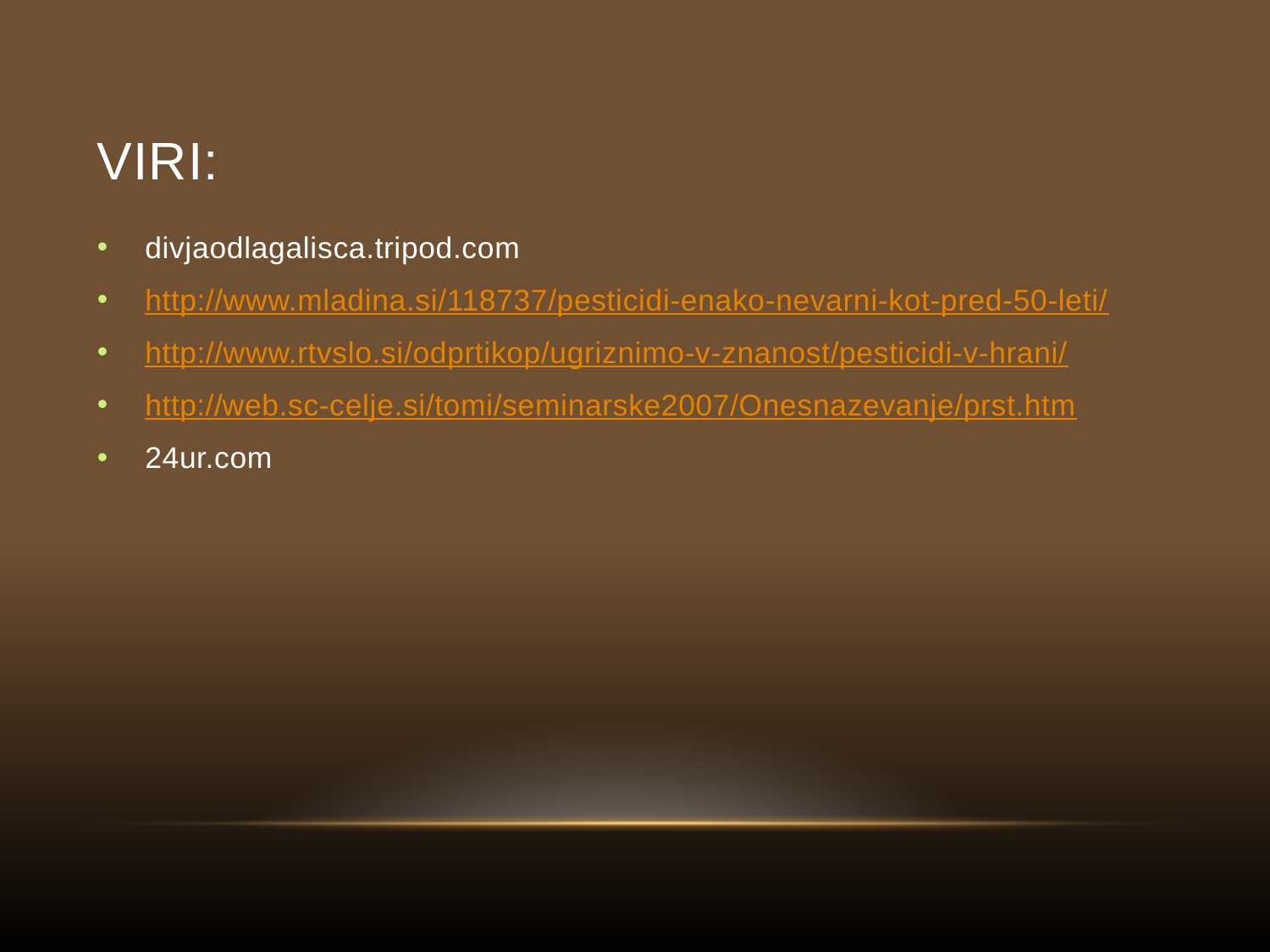

# Viri:
divjaodlagalisca.tripod.com
http://www.mladina.si/118737/pesticidi-enako-nevarni-kot-pred-50-leti/
http://www.rtvslo.si/odprtikop/ugriznimo-v-znanost/pesticidi-v-hrani/
http://web.sc-celje.si/tomi/seminarske2007/Onesnazevanje/prst.htm
24ur.com